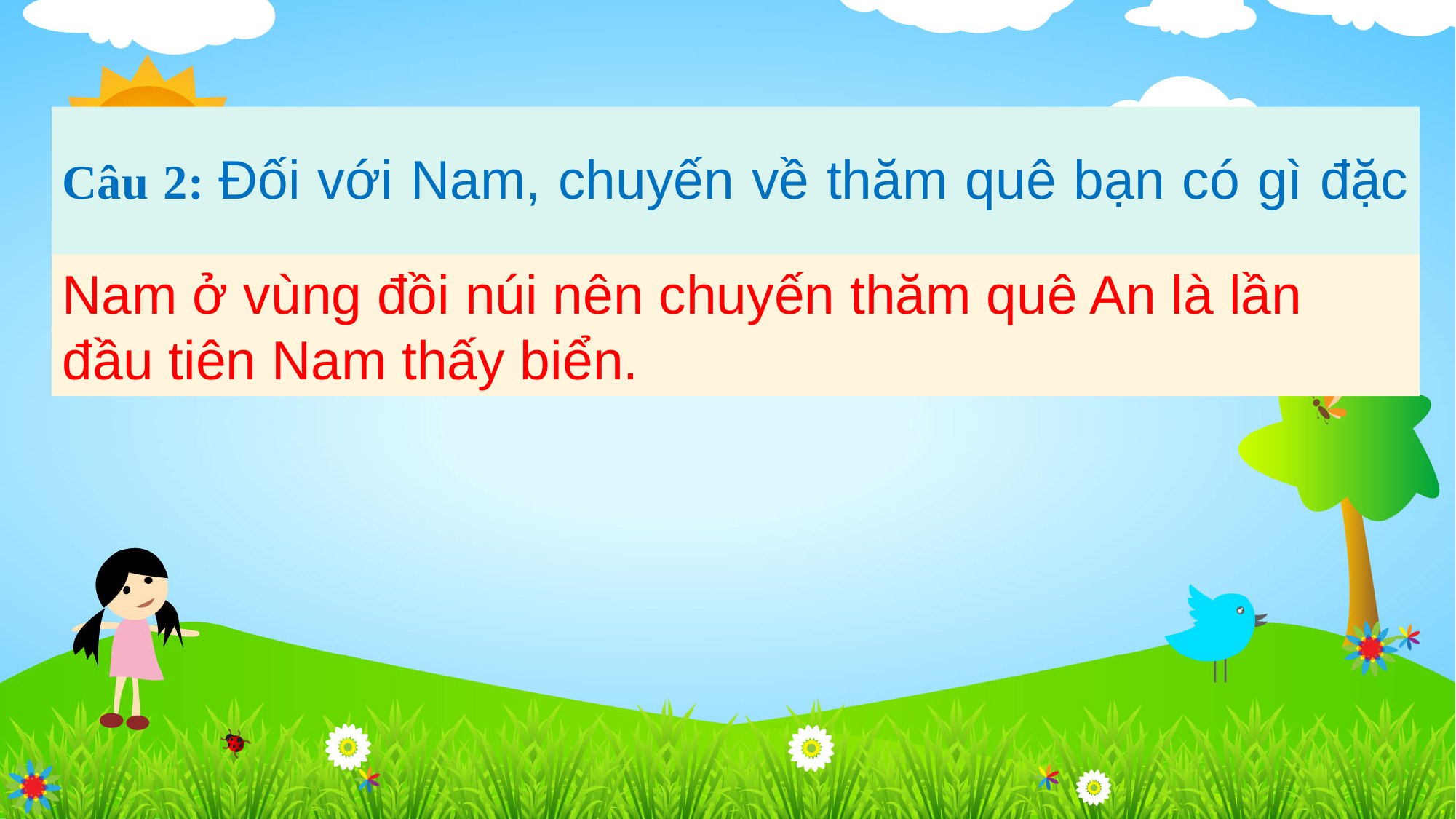

Câu 2: Đối với Nam, chuyến về thăm quê bạn có gì đặc biệt?
Nam ở vùng đồi núi nên chuyến thăm quê An là lần đầu tiên Nam thấy biển.